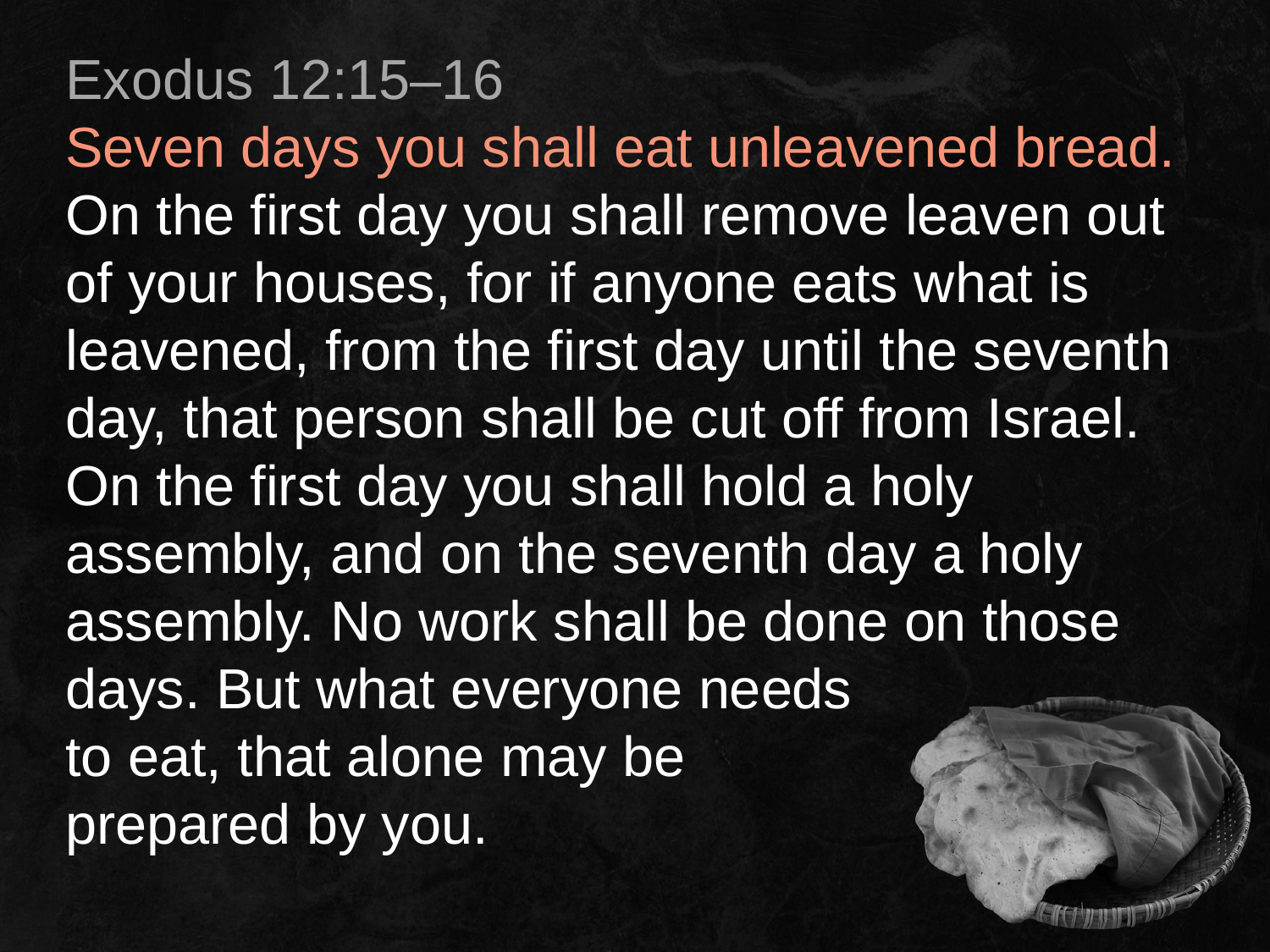

Exodus 12:15–16
Seven days you shall eat unleavened bread. On the first day you shall remove leaven out of your houses, for if anyone eats what is leavened, from the first day until the seventh day, that person shall be cut off from Israel.  On the first day you shall hold a holy assembly, and on the seventh day a holy assembly. No work shall be done on those days. But what everyone needs
to eat, that alone may be
prepared by you.